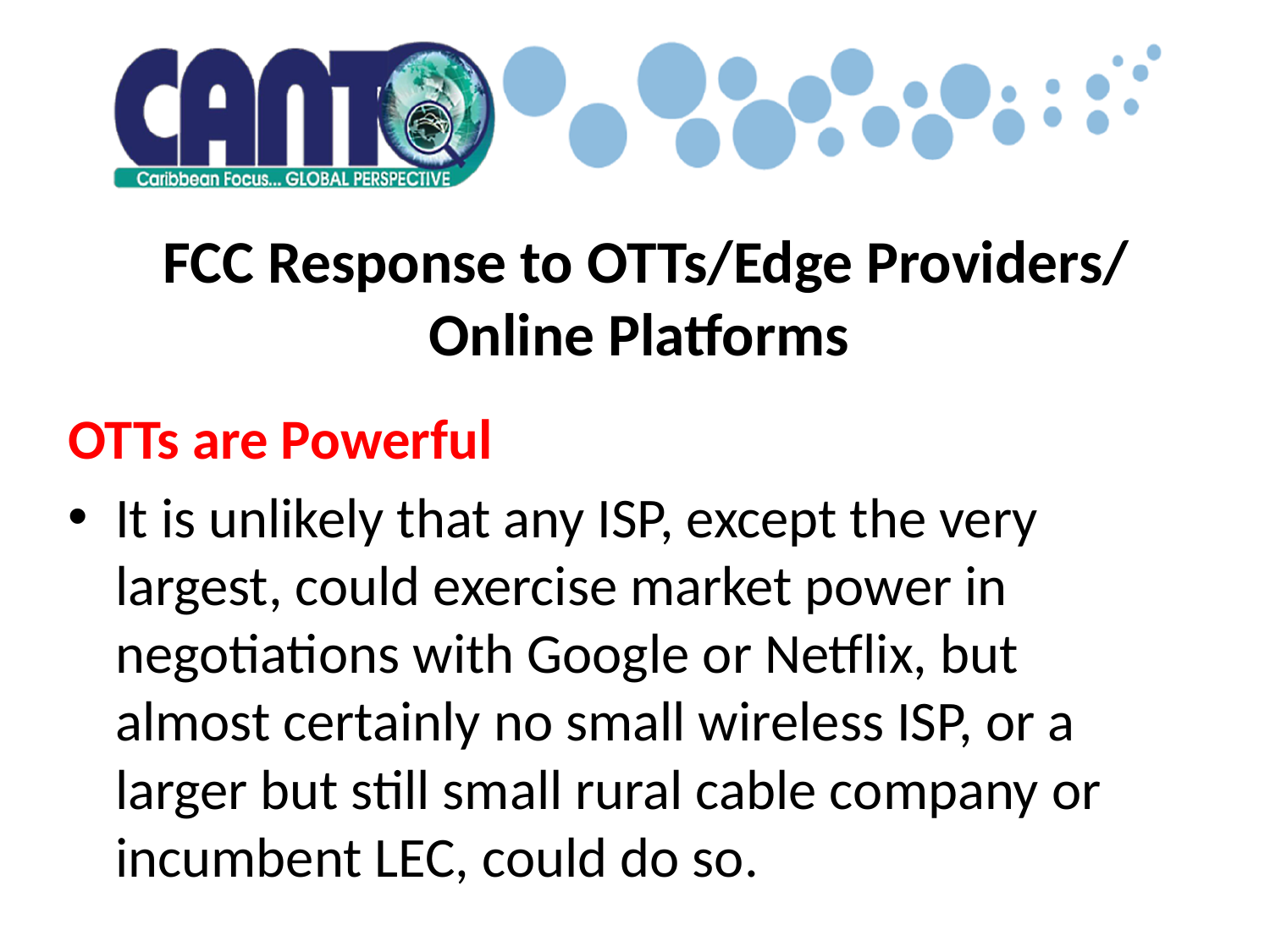

# FCC Response to OTTs/Edge Providers/ Online Platforms
OTTs are Powerful
It is unlikely that any ISP, except the very largest, could exercise market power in negotiations with Google or Netflix, but almost certainly no small wireless ISP, or a larger but still small rural cable company or incumbent LEC, could do so.